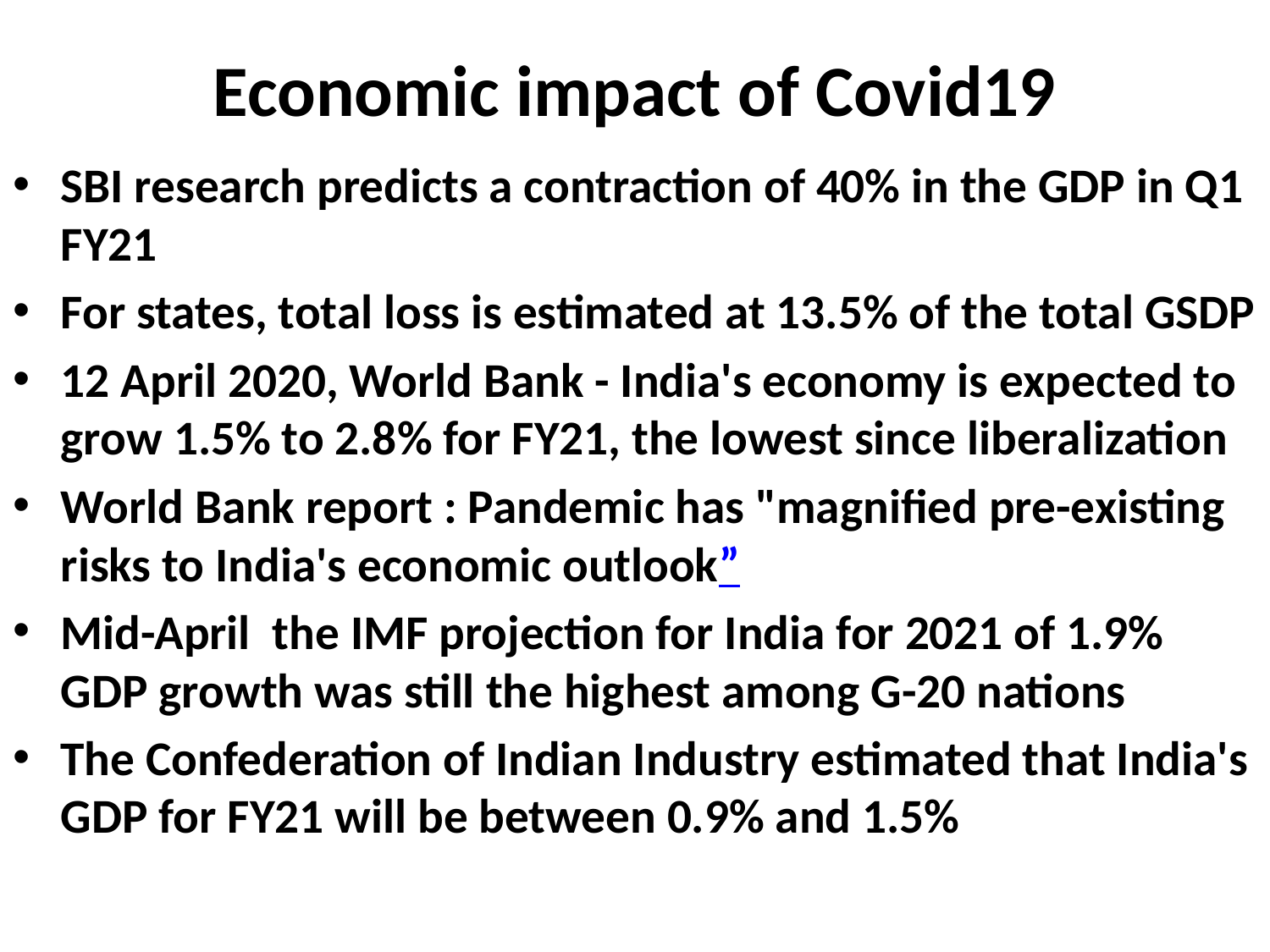

# Economic impact of Covid19
SBI research predicts a contraction of 40% in the GDP in Q1 FY21
For states, total loss is estimated at 13.5% of the total GSDP
12 April 2020, World Bank - India's economy is expected to grow 1.5% to 2.8% for FY21, the lowest since liberalization
World Bank report : Pandemic has "magnified pre-existing risks to India's economic outlook”
Mid-April  the IMF projection for India for 2021 of 1.9% GDP growth was still the highest among G-20 nations
The Confederation of Indian Industry estimated that India's GDP for FY21 will be between 0.9% and 1.5%